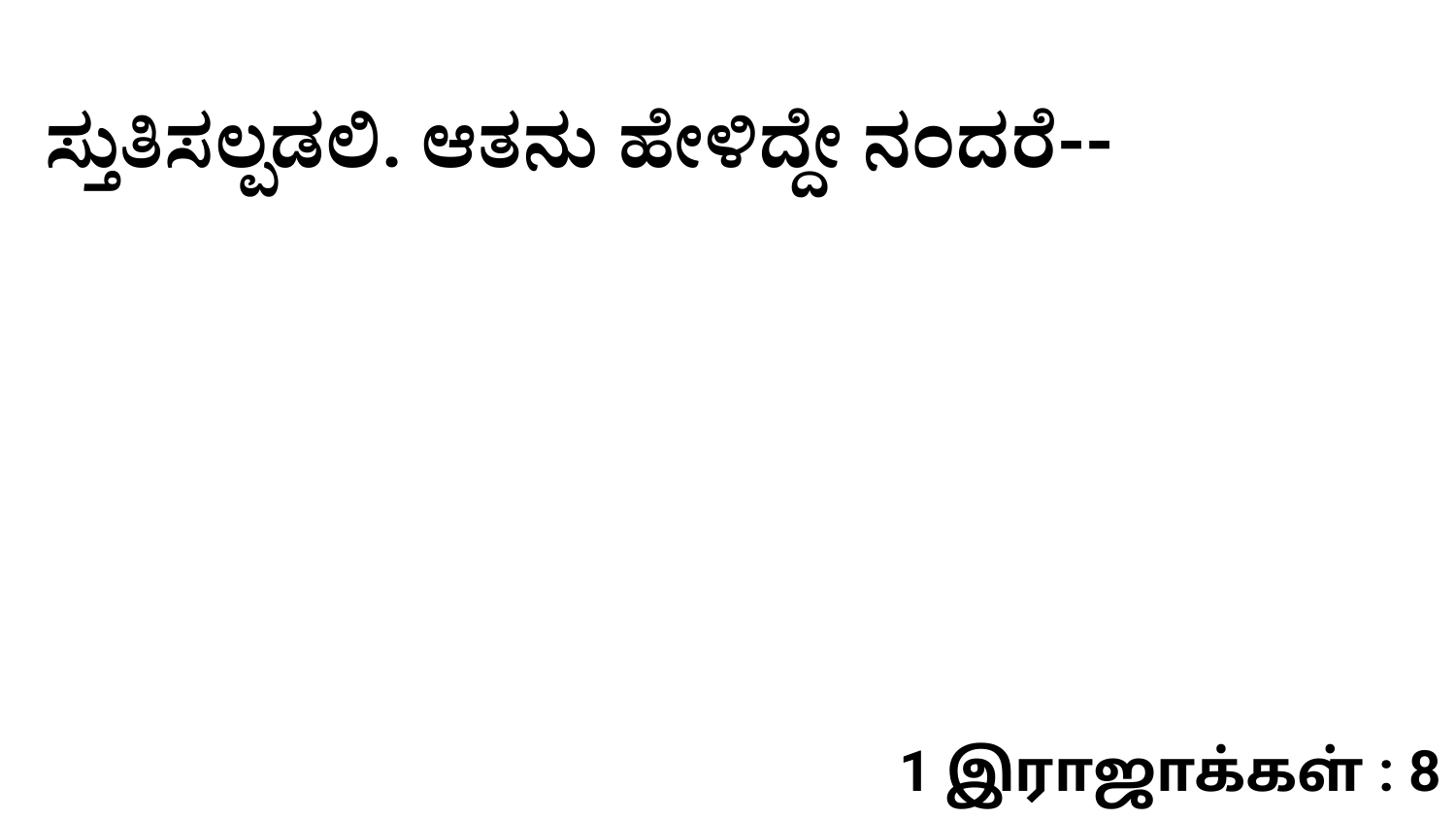

ಸ್ತುತಿಸಲ್ಪಡಲಿ. ಆತನು ಹೇಳಿದ್ದೇ ನಂದರೆ--
1 இராஜாக்கள் : 8